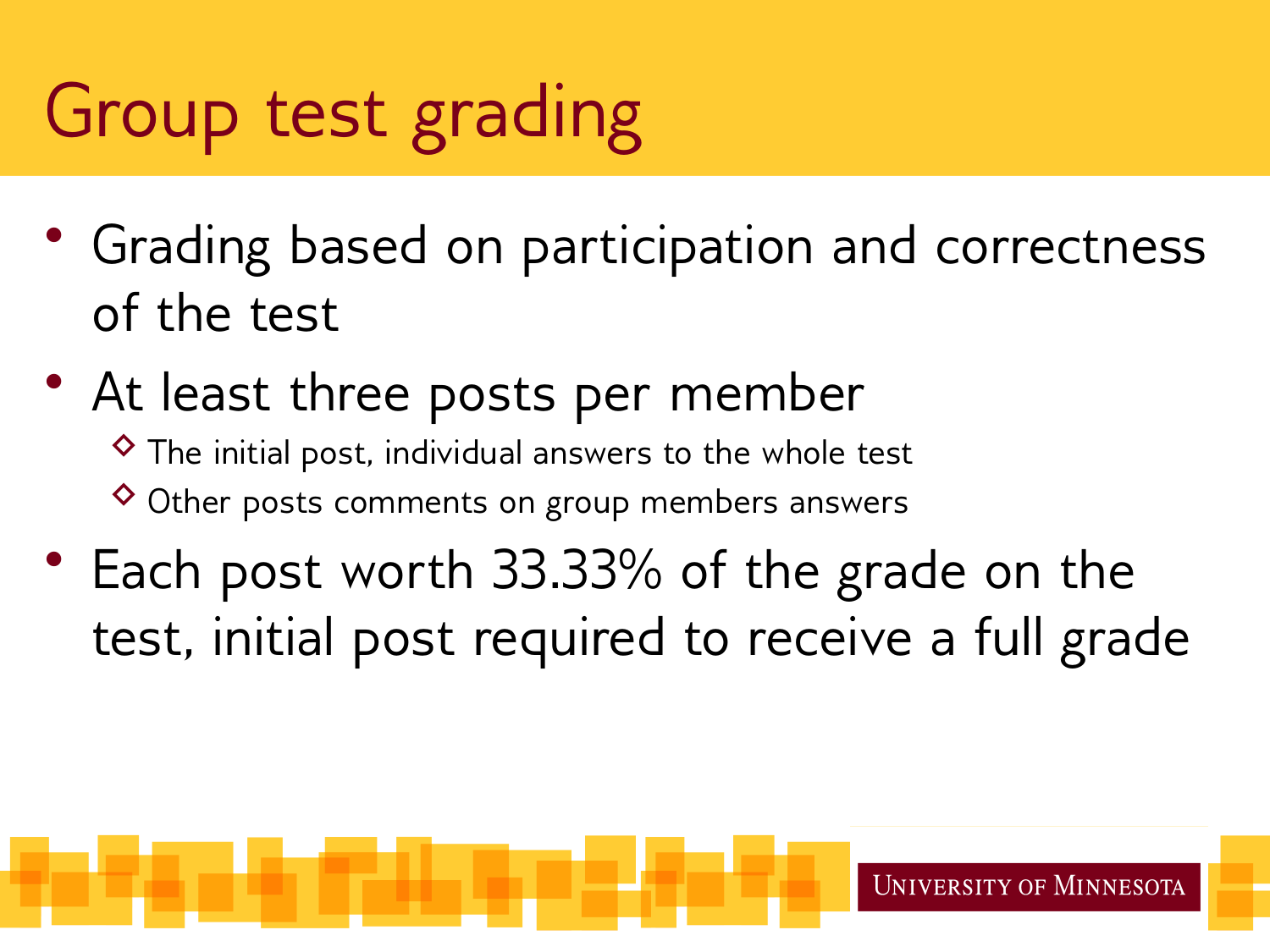

# Group test grading
Grading based on participation and correctness of the test
At least three posts per member
The initial post, individual answers to the whole test
Other posts comments on group members answers
Each post worth 33.33% of the grade on the test, initial post required to receive a full grade